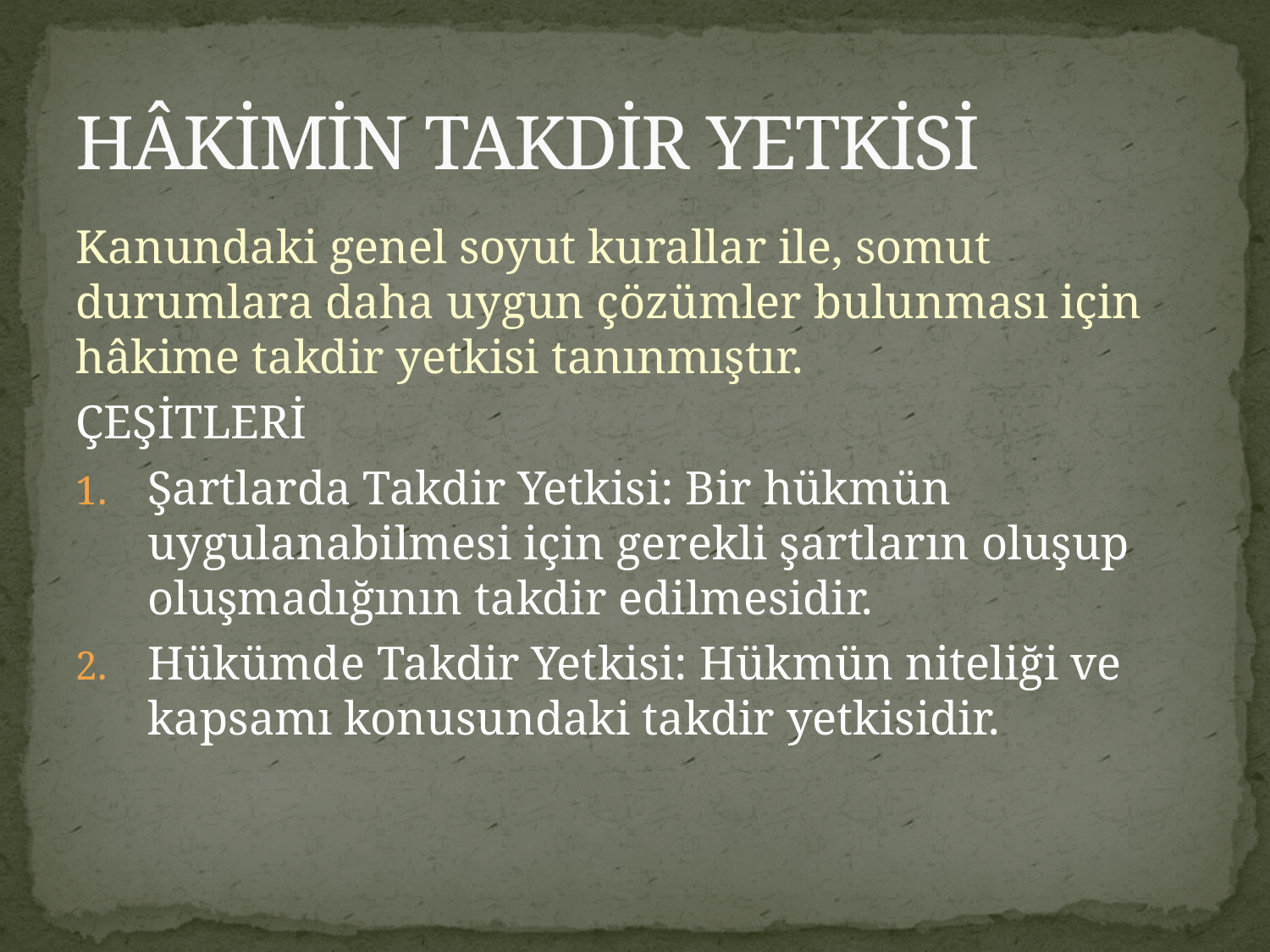

# HÂKİMİN TAKDİR YETKİSİ
Kanundaki genel soyut kurallar ile, somut durumlara daha uygun çözümler bulunması için hâkime takdir yetkisi tanınmıştır.
ÇEŞİTLERİ
Şartlarda Takdir Yetkisi: Bir hükmün uygulanabilmesi için gerekli şartların oluşup oluşmadığının takdir edilmesidir.
Hükümde Takdir Yetkisi: Hükmün niteliği ve kapsamı konusundaki takdir yetkisidir.